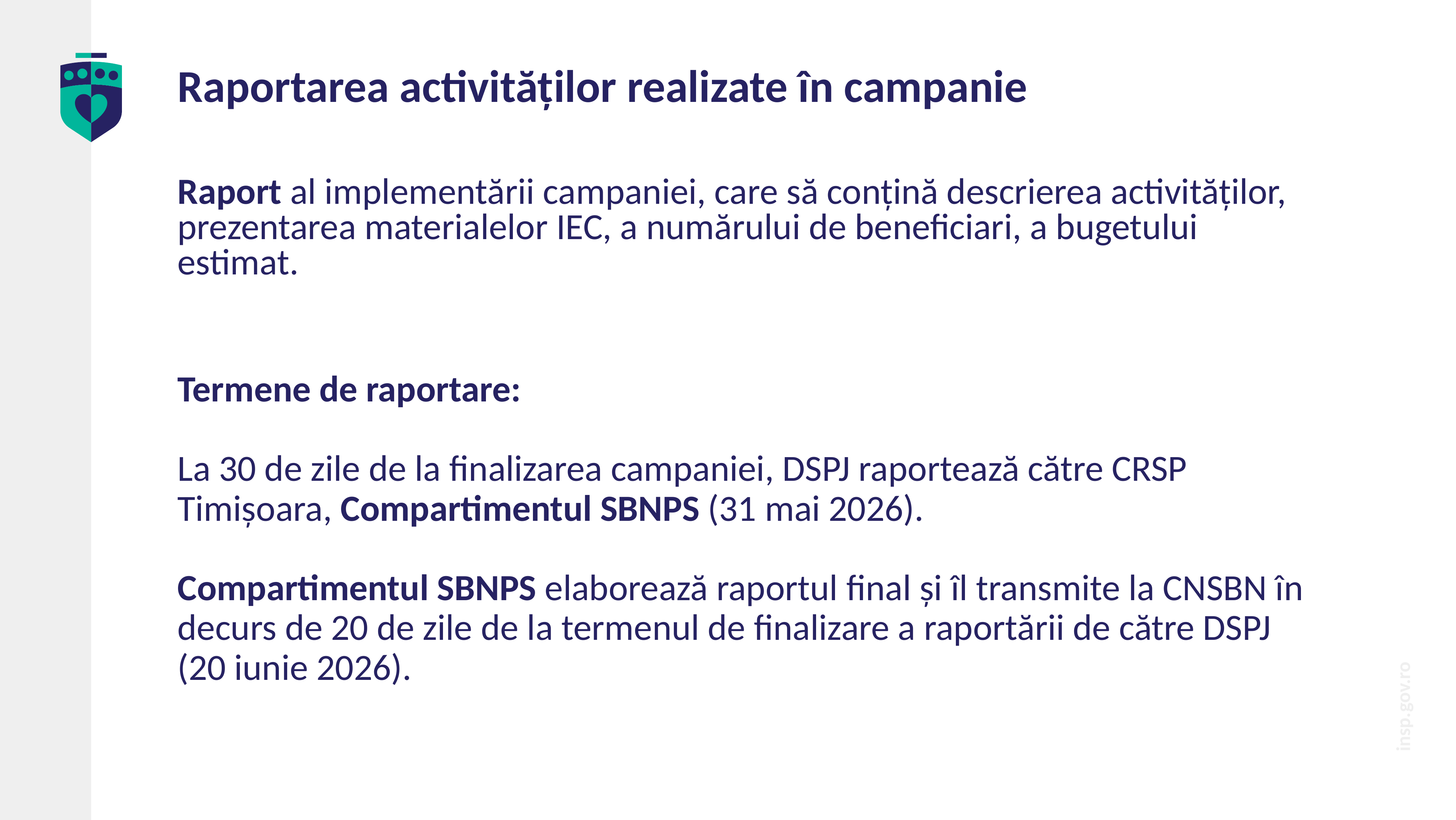

# Raportarea activităților realizate în campanie
Raport al implementării campaniei, care să conțină descrierea activităților, prezentarea materialelor IEC, a numărului de beneficiari, a bugetului estimat.

Termene de raportare:

La 30 de zile de la finalizarea campaniei, DSPJ raportează către CRSP Timișoara, Compartimentul SBNPS (31 mai 2026).

Compartimentul SBNPS elaborează raportul final și îl transmite la CNSBN în decurs de 20 de zile de la termenul de finalizare a raportării de către DSPJ (20 iunie 2026).